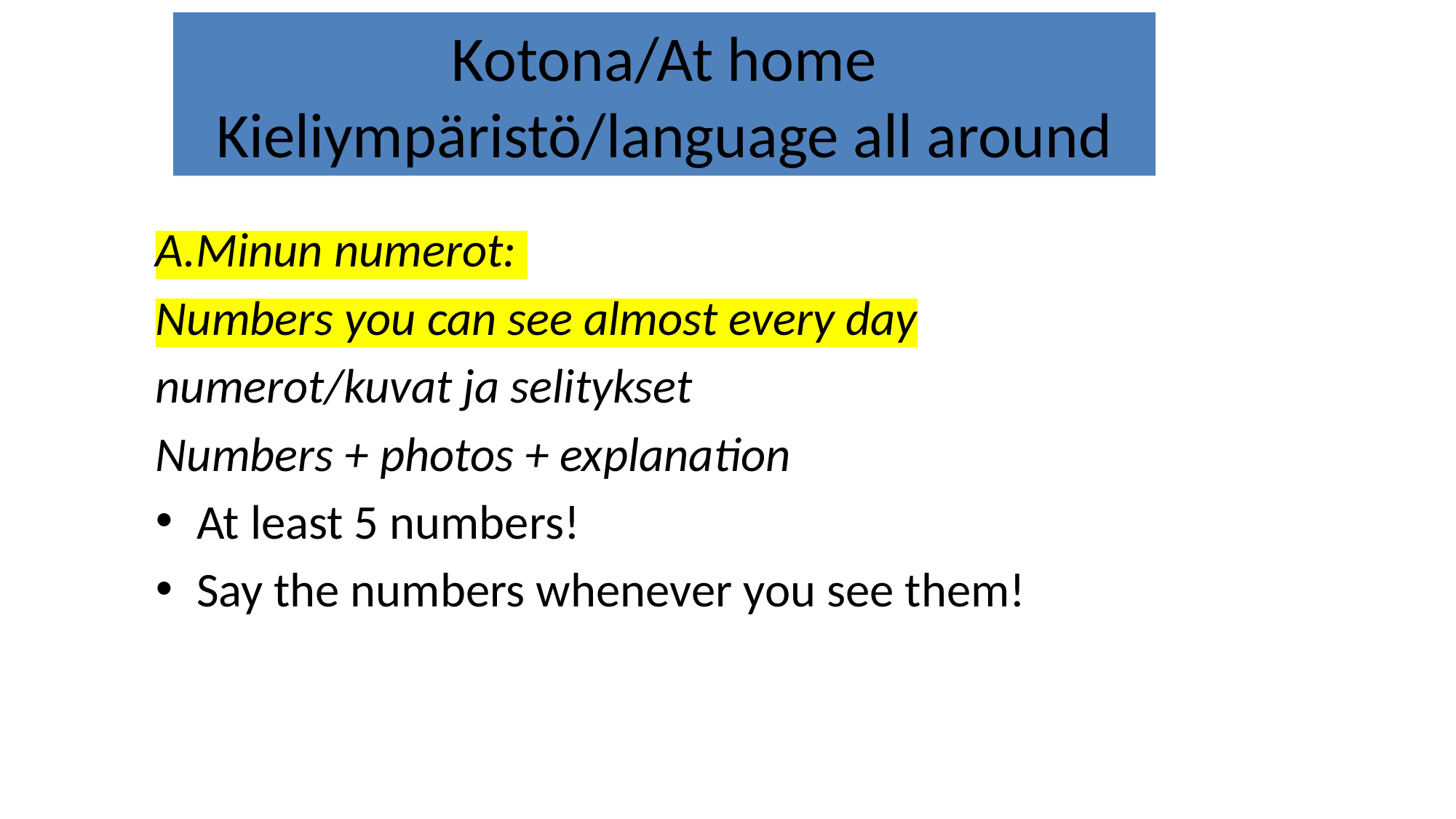

# Kotona/At home Kieliympäristö/language all around
A.Minun numerot:
Numbers you can see almost every day
numerot/kuvat ja selitykset
Numbers + photos + explanation
At least 5 numbers!
Say the numbers whenever you see them!